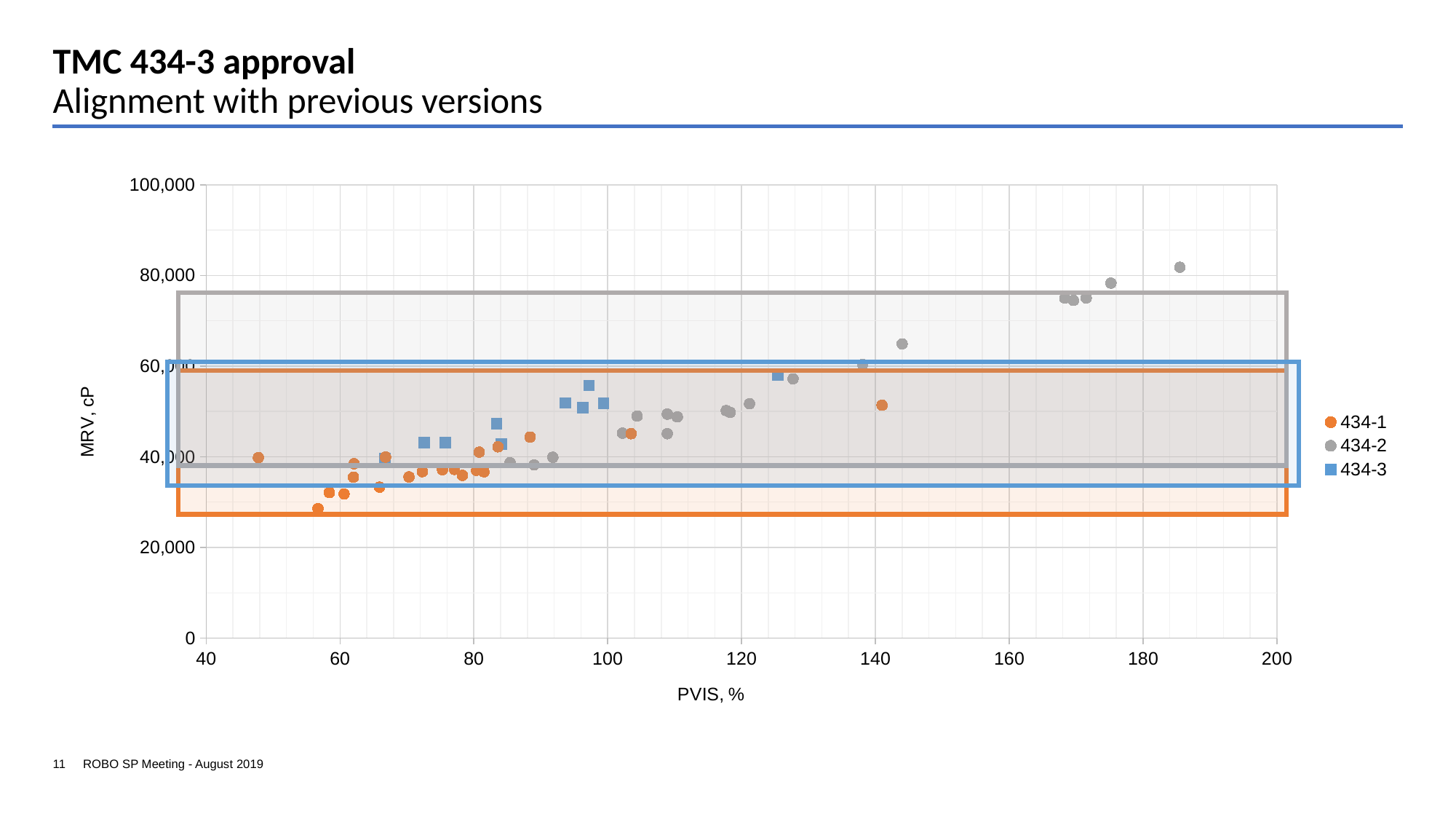

# TMC 434-3 approval Alignment with previous versions

### Chart

| Category |  |  |  |
|---|---|---|---|

ROBO SP Meeting - August 2019